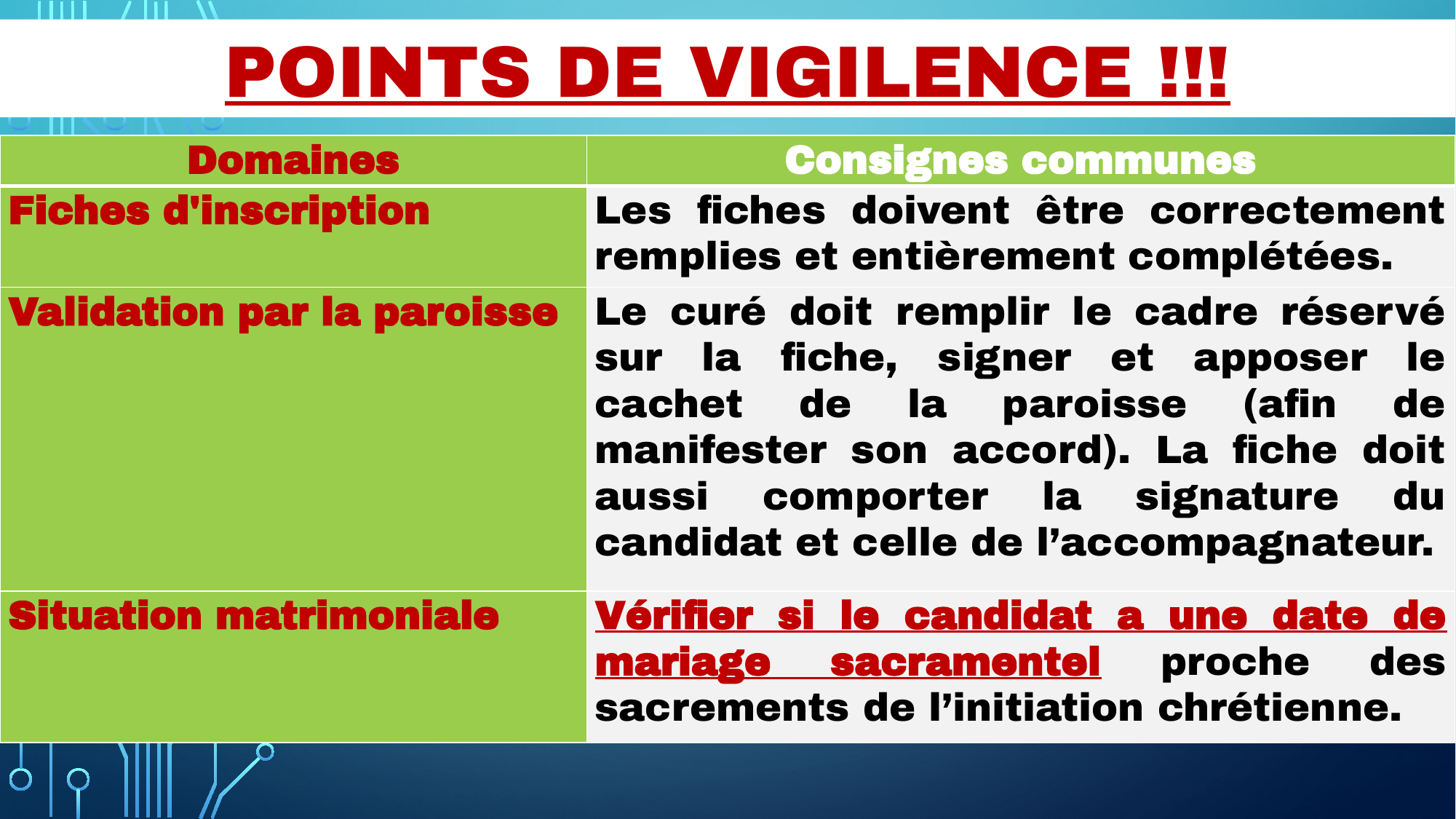

POINTS DE VIGILENCE !!!
| Domaines | Consignes communes |
| --- | --- |
| Fiches d'inscription | Les fiches doivent être correctement remplies et entièrement complétées. |
| Validation par la paroisse | Le curé doit remplir le cadre réservé sur la fiche, signer et apposer le cachet de la paroisse (afin de manifester son accord). La fiche doit aussi comporter la signature du candidat et celle de l’accompagnateur. |
| Situation matrimoniale | Vérifier si le candidat a une date de mariage sacramentel proche des sacrements de l’initiation chrétienne. |